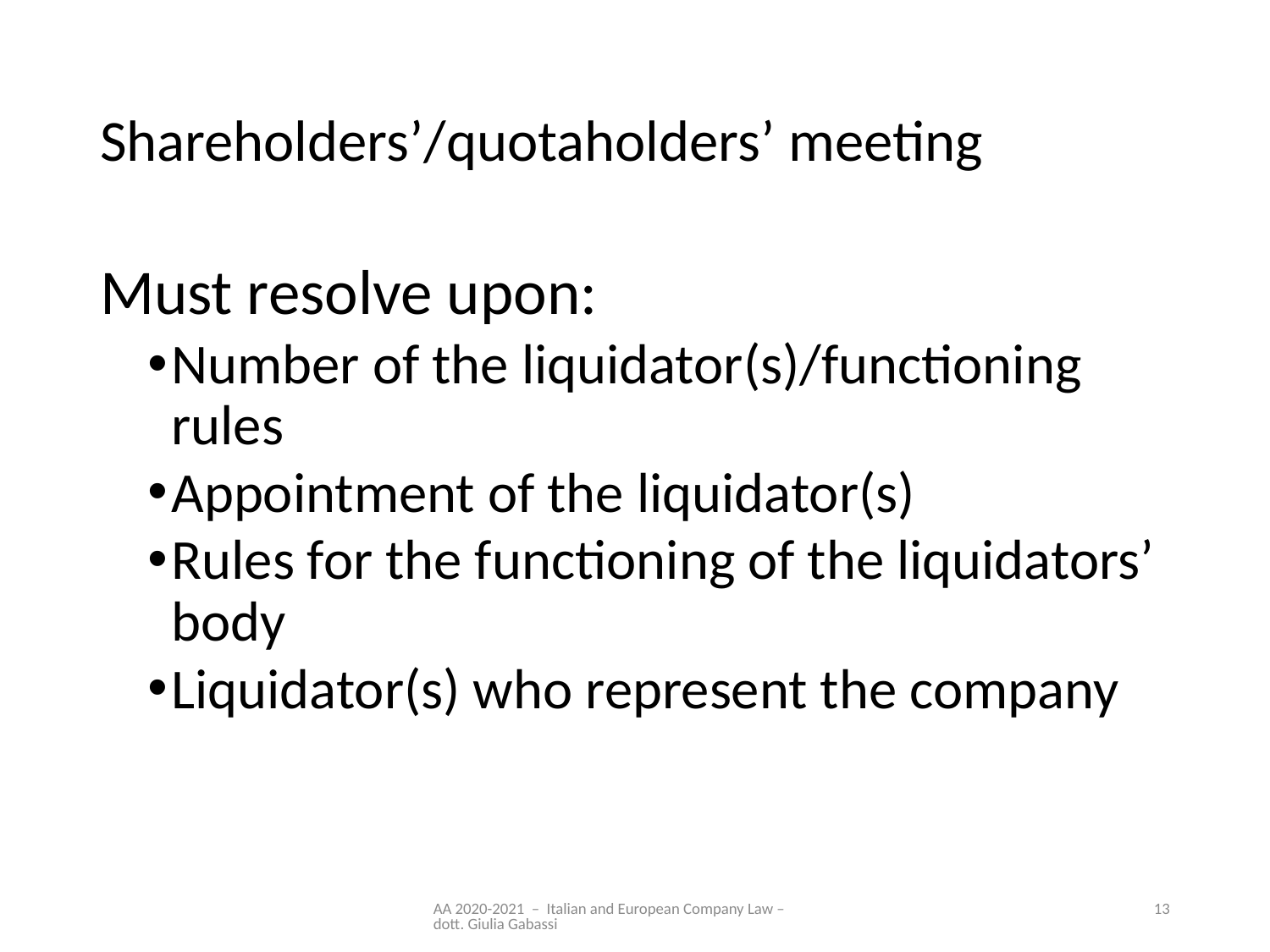

# Shareholders’/quotaholders’ meeting
Must resolve upon:
Number of the liquidator(s)/functioning rules
Appointment of the liquidator(s)
Rules for the functioning of the liquidators’ body
Liquidator(s) who represent the company
AA 2020-2021  –  Italian and European Company Law –              dott. Giulia Gabassi
13